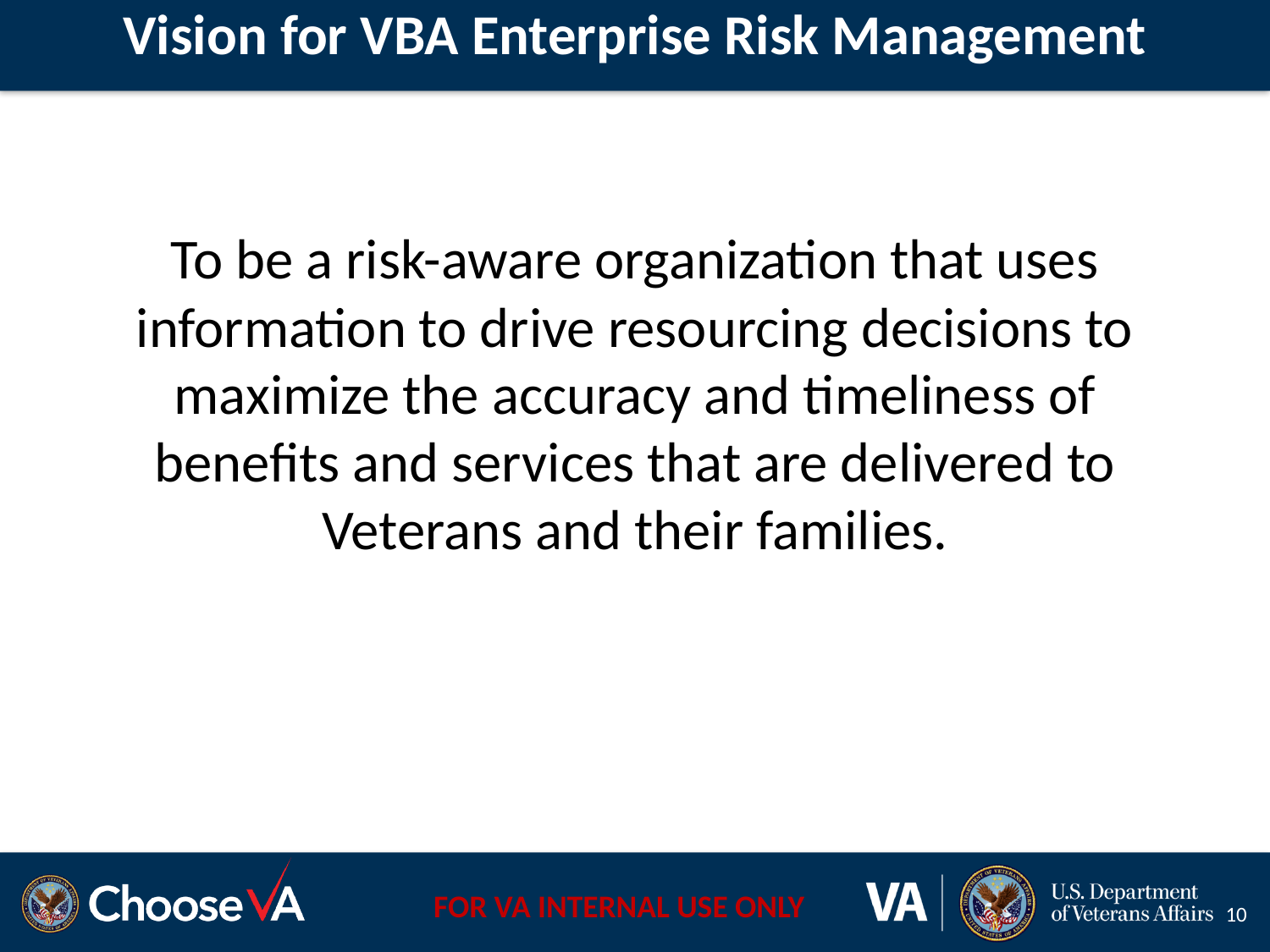

# Vision for VBA Enterprise Risk Management

To be a risk-aware organization that uses information to drive resourcing decisions to maximize the accuracy and timeliness of benefits and services that are delivered to Veterans and their families.

10